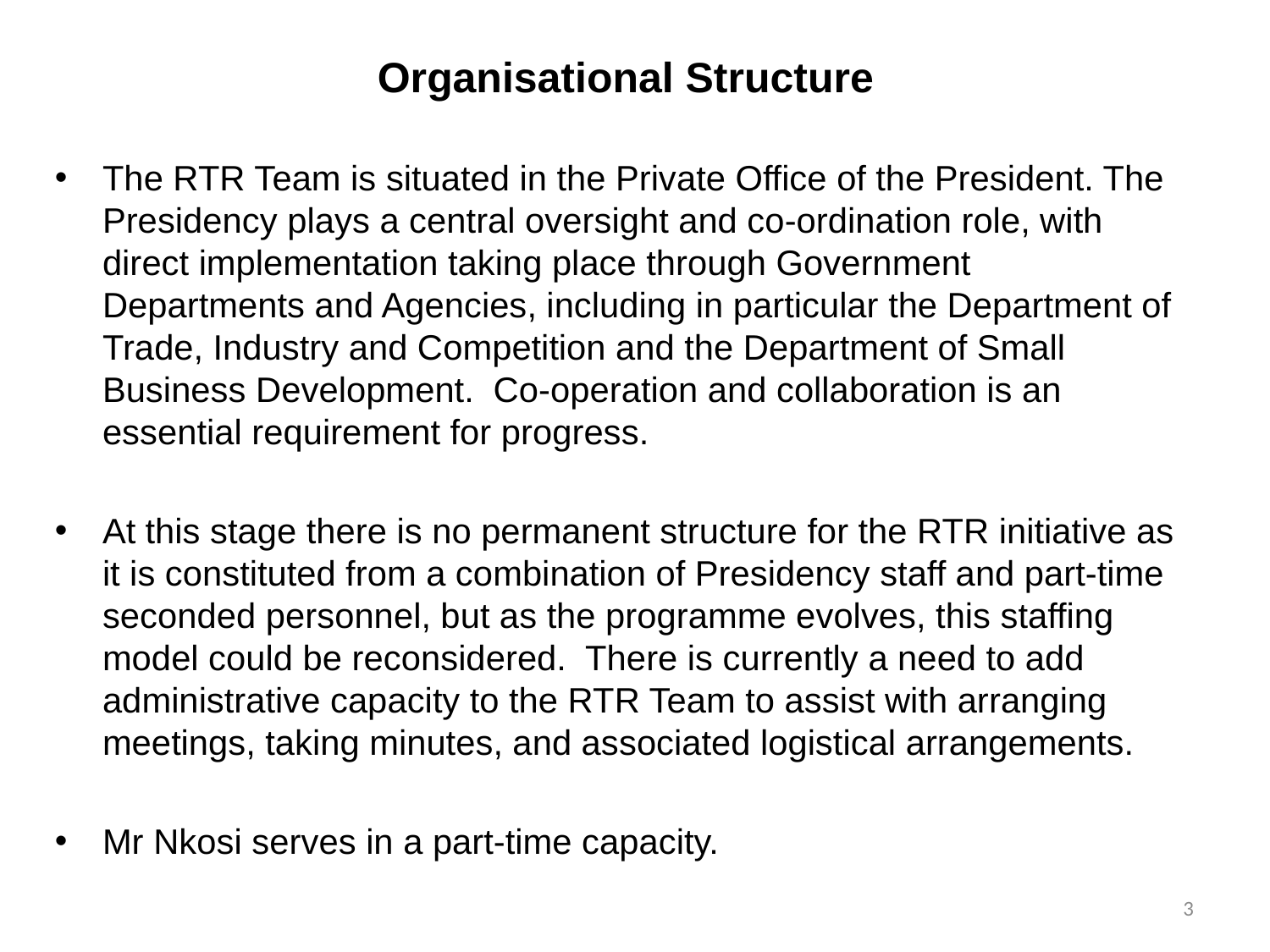

# Organisational Structure

The RTR Team is situated in the Private Office of the President. The Presidency plays a central oversight and co-ordination role, with direct implementation taking place through Government Departments and Agencies, including in particular the Department of Trade, Industry and Competition and the Department of Small Business Development.  Co-operation and collaboration is an essential requirement for progress.

At this stage there is no permanent structure for the RTR initiative as it is constituted from a combination of Presidency staff and part-time seconded personnel, but as the programme evolves, this staffing model could be reconsidered.  There is currently a need to add administrative capacity to the RTR Team to assist with arranging meetings, taking minutes, and associated logistical arrangements.

Mr Nkosi serves in a part-time capacity.

3